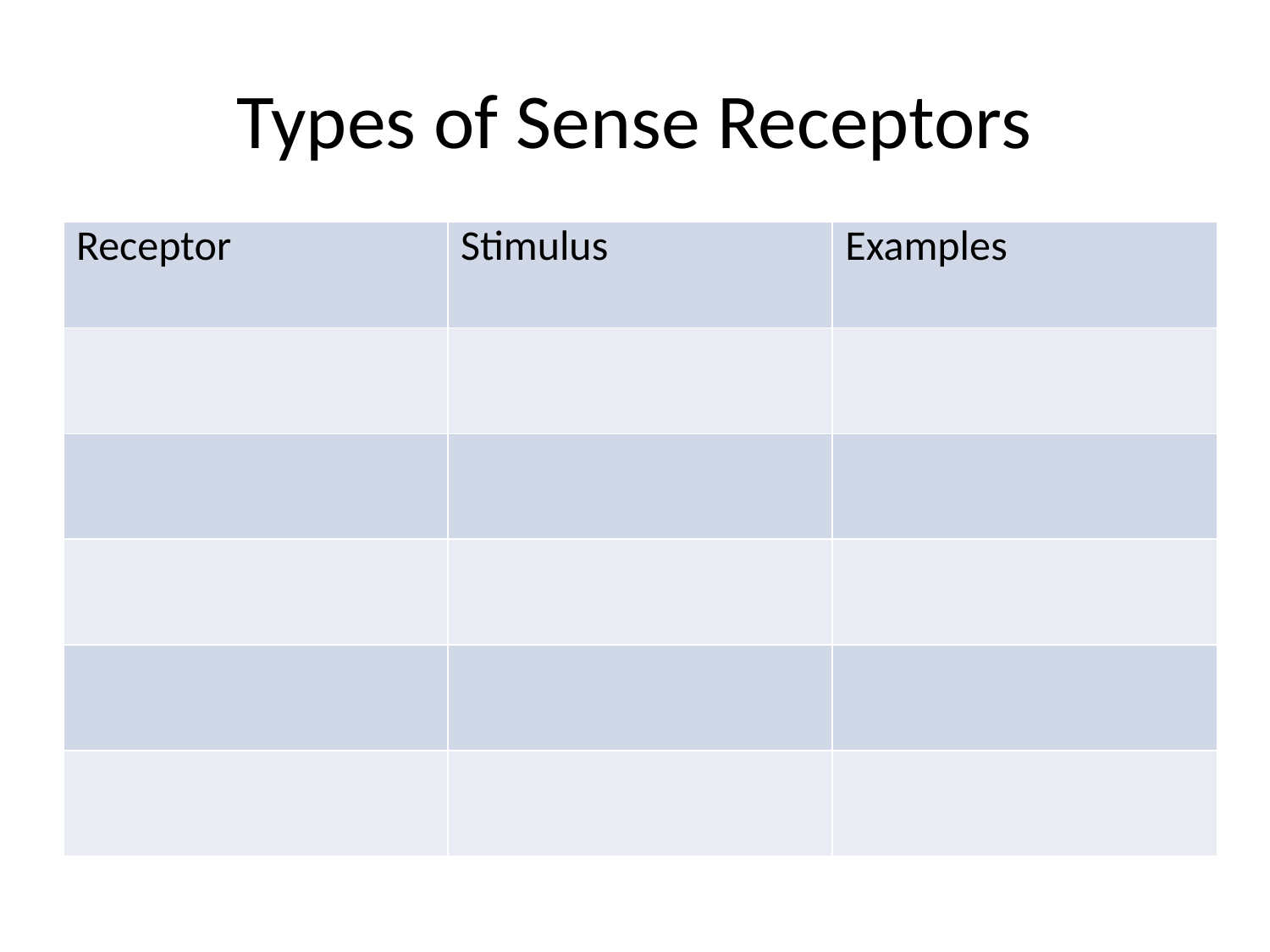

# Types of Sense Receptors
| Receptor | Stimulus | Examples |
| --- | --- | --- |
|  |  |  |
|  |  |  |
|  |  |  |
|  |  |  |
|  |  |  |